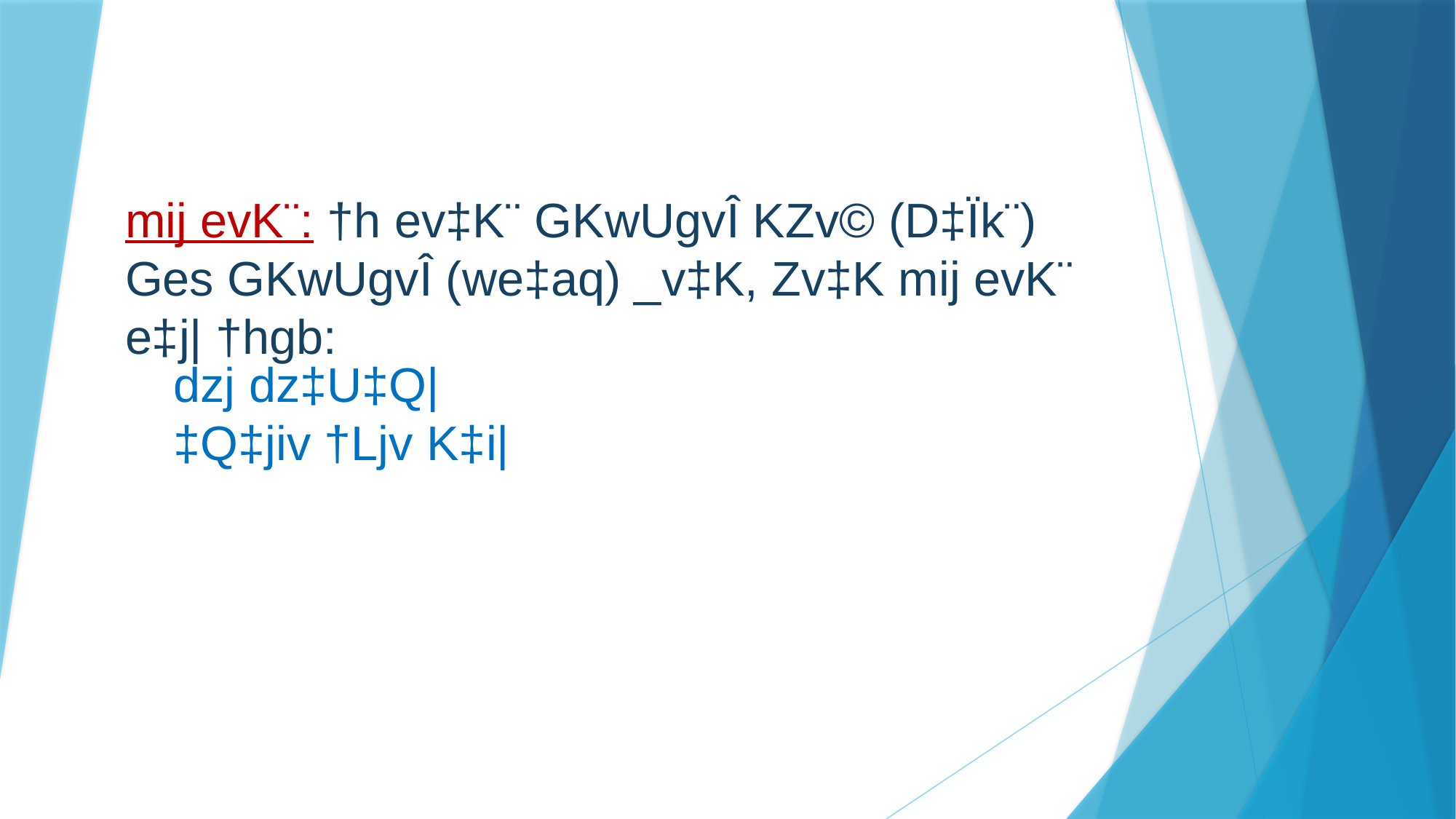

mij evK¨: †h ev‡K¨ GKwUgvÎ KZv© (D‡Ïk¨) Ges GKwUgvÎ (we‡aq) _v‡K, Zv‡K mij evK¨ e‡j| †hgb:
dzj dz‡U‡Q|
‡Q‡jiv †Ljv K‡i|